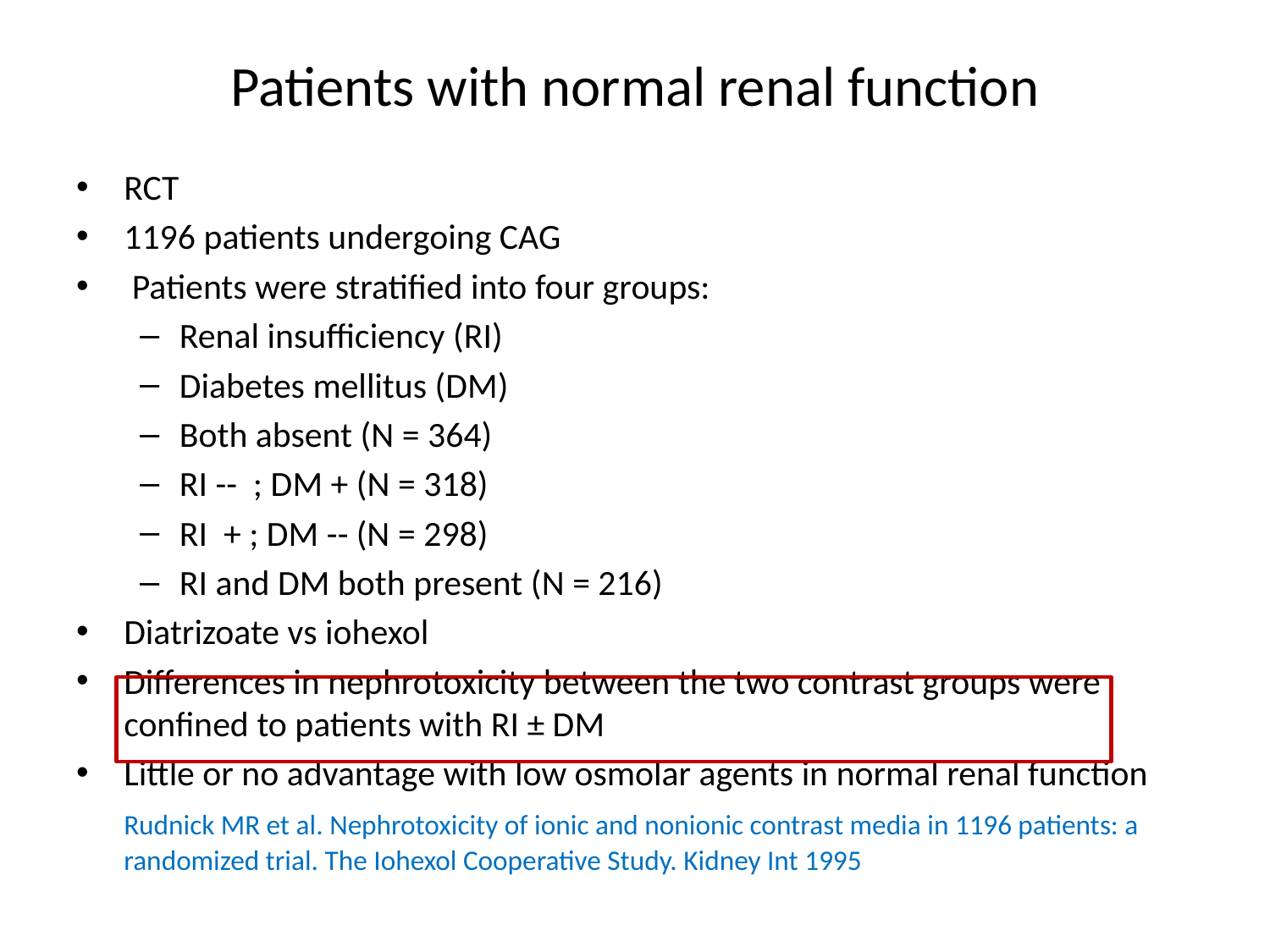

# Patients with normal renal function
RCT
1196 patients undergoing CAG
 Patients were stratified into four groups:
Renal insufficiency (RI)
Diabetes mellitus (DM)
Both absent (N = 364)
RI --  ; DM + (N = 318)
RI  + ; DM -- (N = 298)
RI and DM both present (N = 216)
Diatrizoate vs iohexol
Differences in nephrotoxicity between the two contrast groups were confined to patients with RI ± DM
Little or no advantage with low osmolar agents in normal renal function
	Rudnick MR et al. Nephrotoxicity of ionic and nonionic contrast media in 1196 patients: a randomized trial. The Iohexol Cooperative Study. Kidney Int 1995